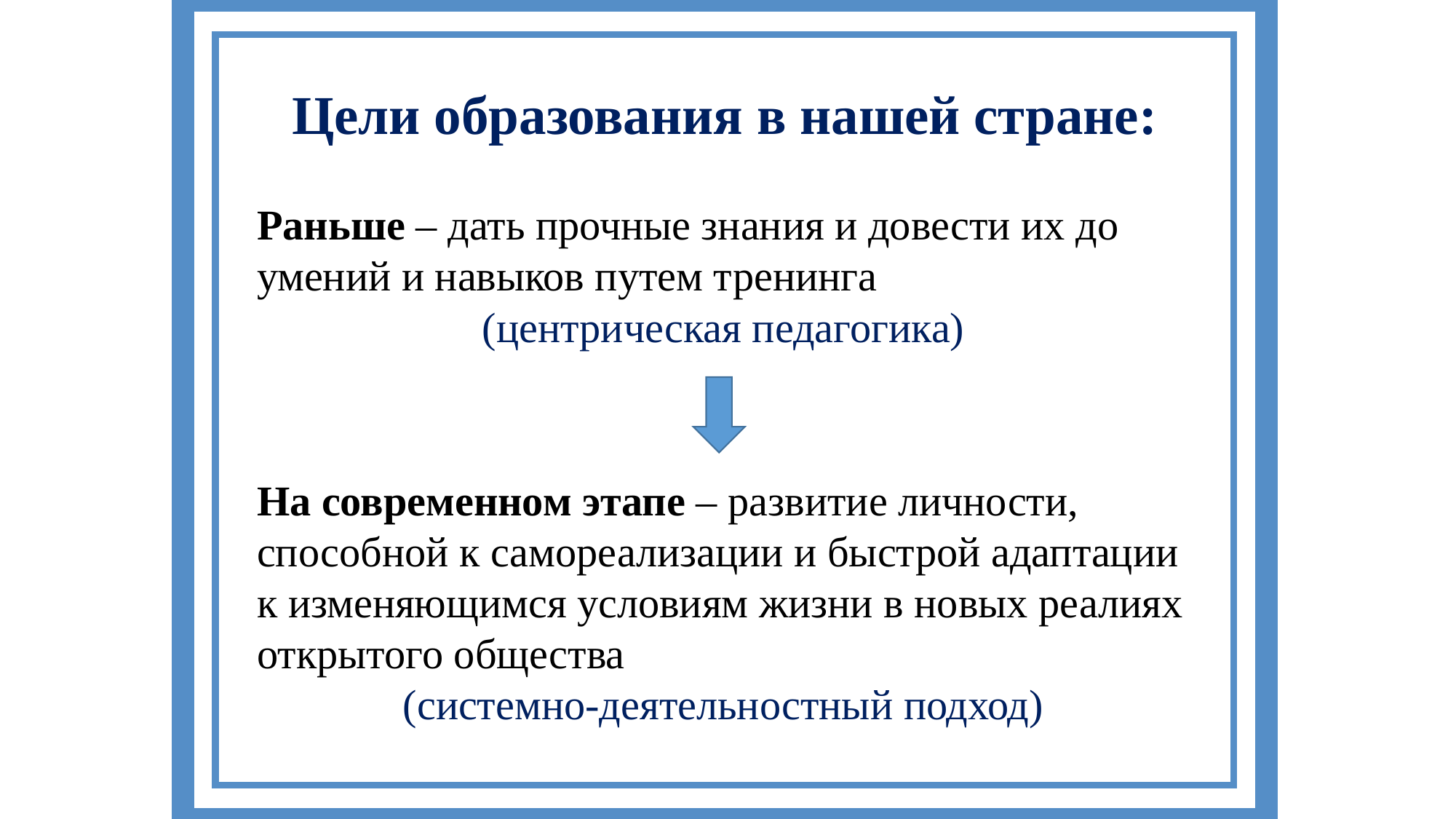

Цели образования в нашей стране:
Раньше – дать прочные знания и довести их до умений и навыков путем тренинга
(центрическая педагогика)

На современном этапе – развитие личности, способной к самореализации и быстрой адаптации к изменяющимся условиям жизни в новых реалиях открытого общества
(системно-деятельностный подход)